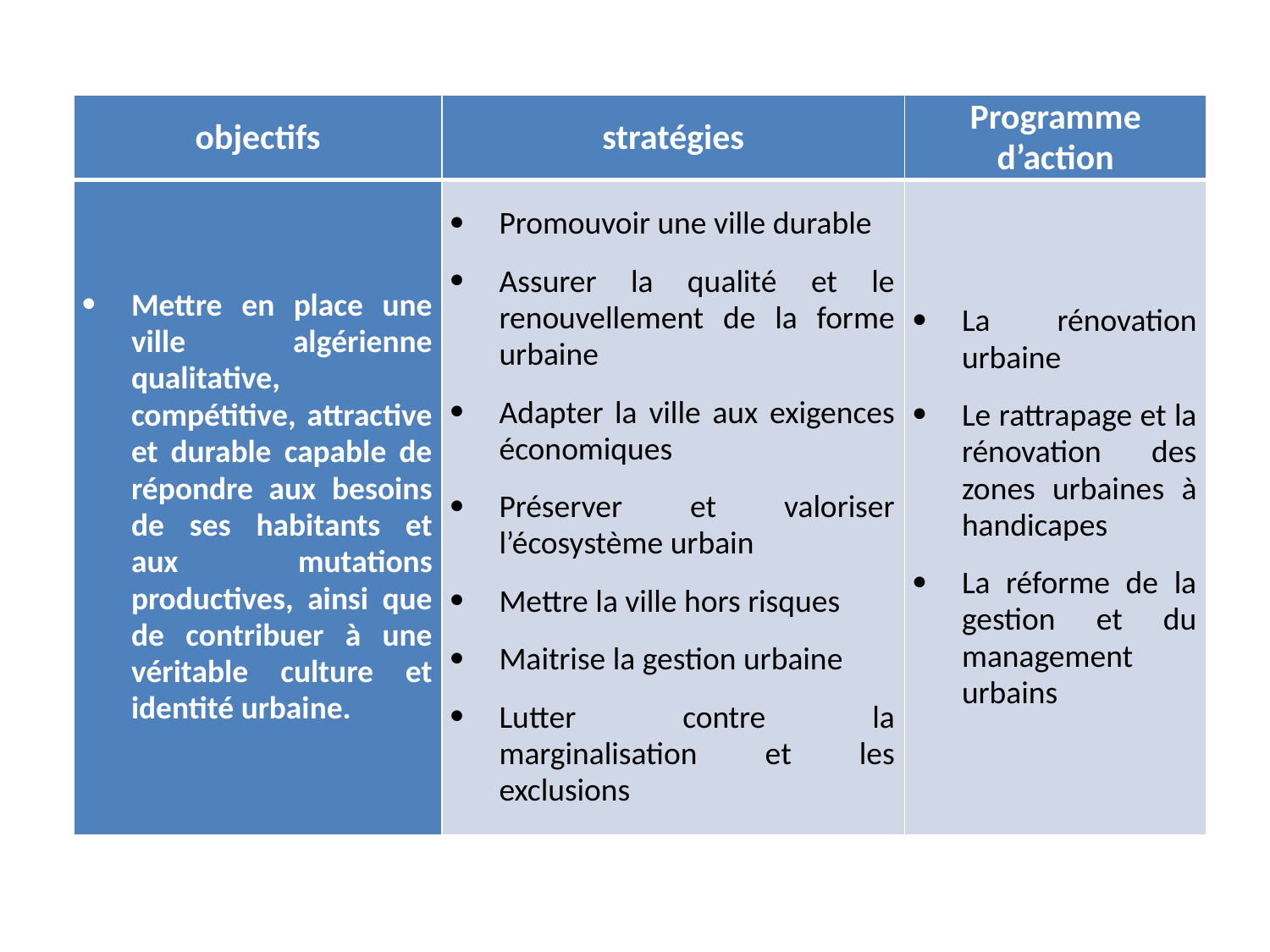

| objectifs | stratégies | Programme d’action |
| --- | --- | --- |
| Mettre en place une ville algérienne qualitative, compétitive, attractive et durable capable de répondre aux besoins de ses habitants et aux mutations productives, ainsi que de contribuer à une véritable culture et identité urbaine. | Promouvoir une ville durable Assurer la qualité et le renouvellement de la forme urbaine Adapter la ville aux exigences économiques Préserver et valoriser l’écosystème urbain Mettre la ville hors risques Maitrise la gestion urbaine Lutter contre la marginalisation et les exclusions | La rénovation urbaine Le rattrapage et la rénovation des zones urbaines à handicapes La réforme de la gestion et du management urbains |